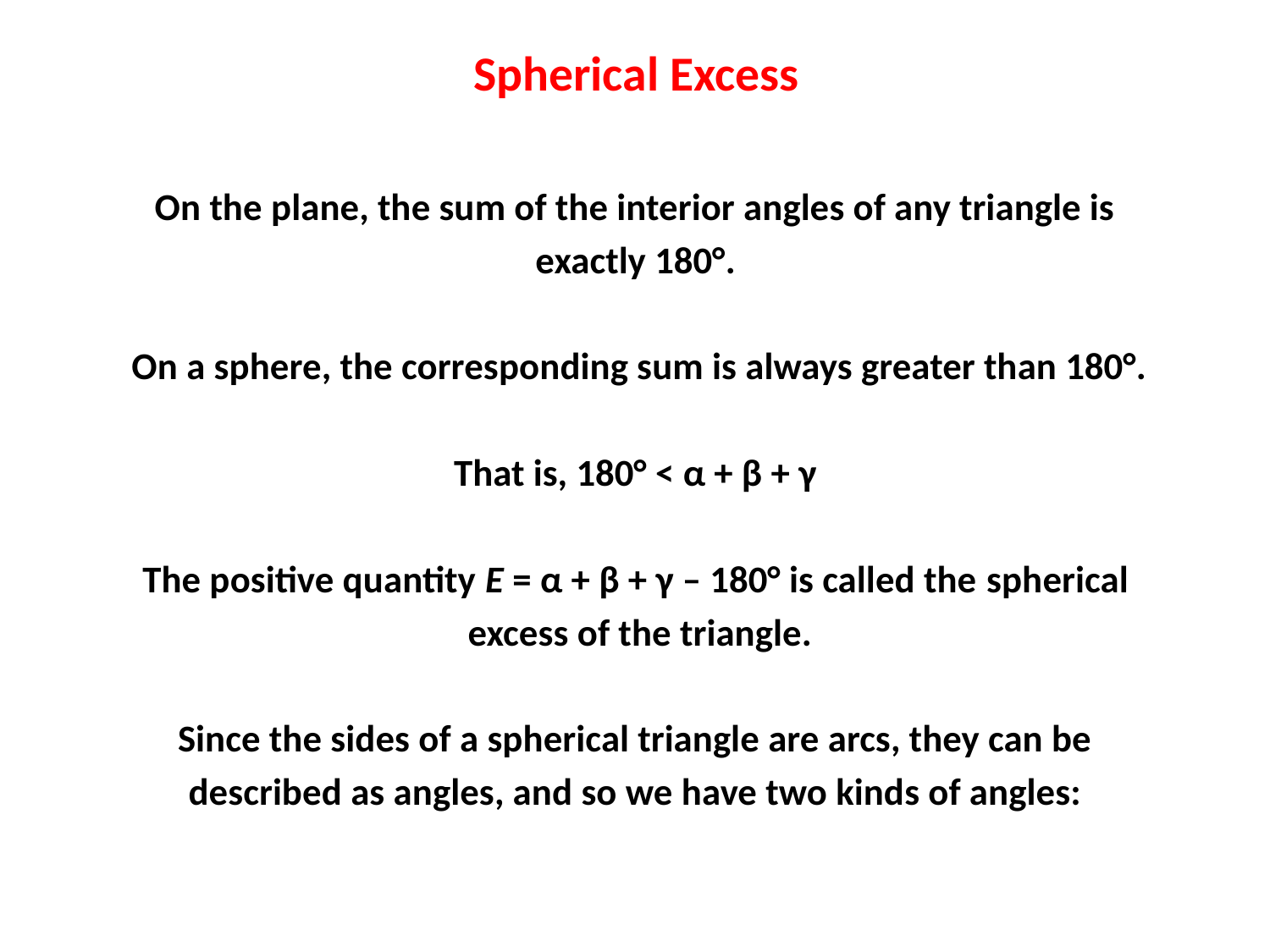

# Spherical Excess
On the plane, the sum of the interior angles of any triangle is
exactly 180°.

On a sphere, the corresponding sum is always greater than 180°.

 That is, 180° < α + β + γ

The positive quantity E = α + β + γ – 180° is called the spherical
excess of the triangle.

Since the sides of a spherical triangle are arcs, they can be
described as angles, and so we have two kinds of angles: